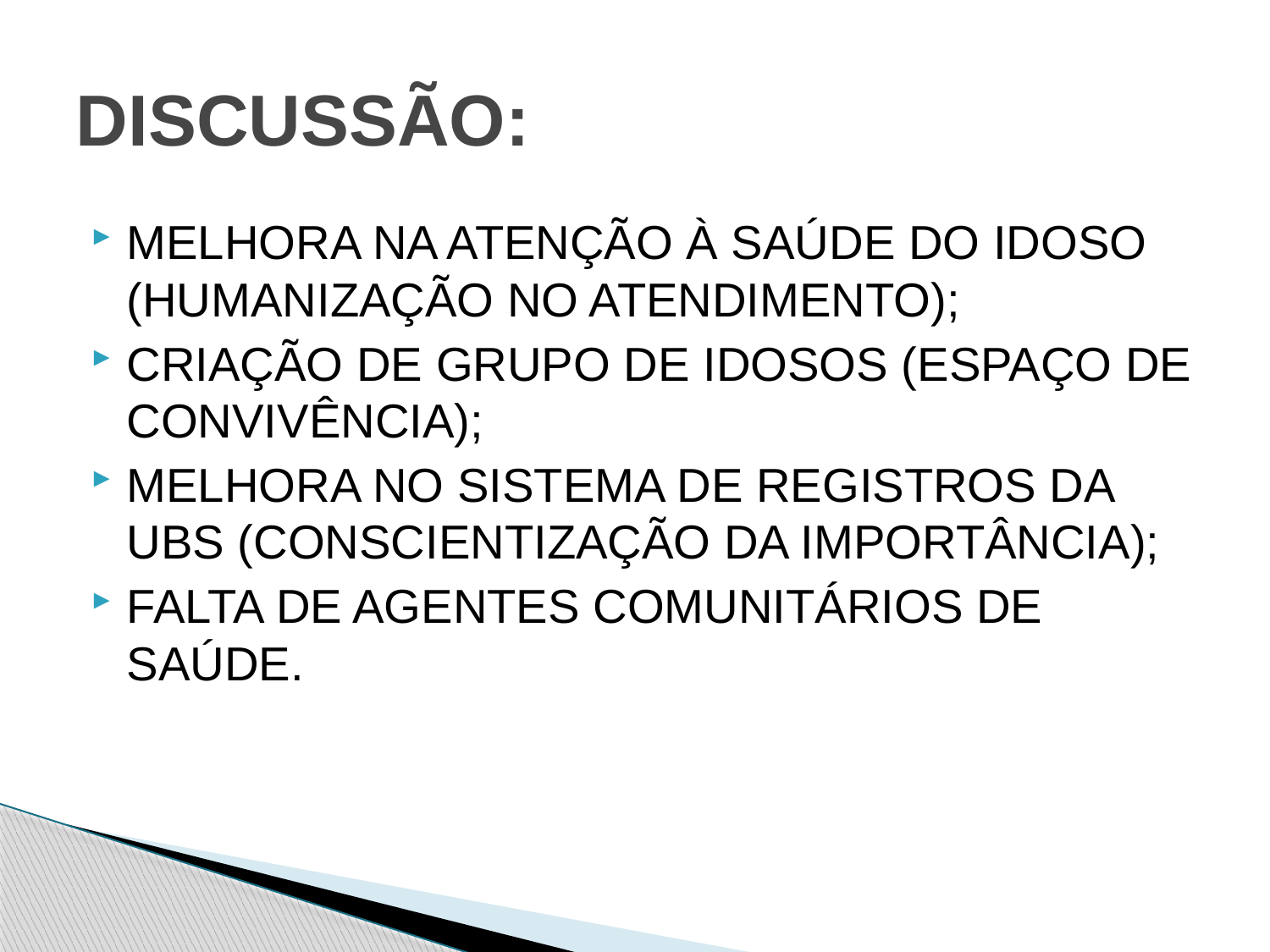

# DISCUSSÃO:
MELHORA NA ATENÇÃO À SAÚDE DO IDOSO (HUMANIZAÇÃO NO ATENDIMENTO);
CRIAÇÃO DE GRUPO DE IDOSOS (ESPAÇO DE CONVIVÊNCIA);
MELHORA NO SISTEMA DE REGISTROS DA UBS (CONSCIENTIZAÇÃO DA IMPORTÂNCIA);
FALTA DE AGENTES COMUNITÁRIOS DE SAÚDE.